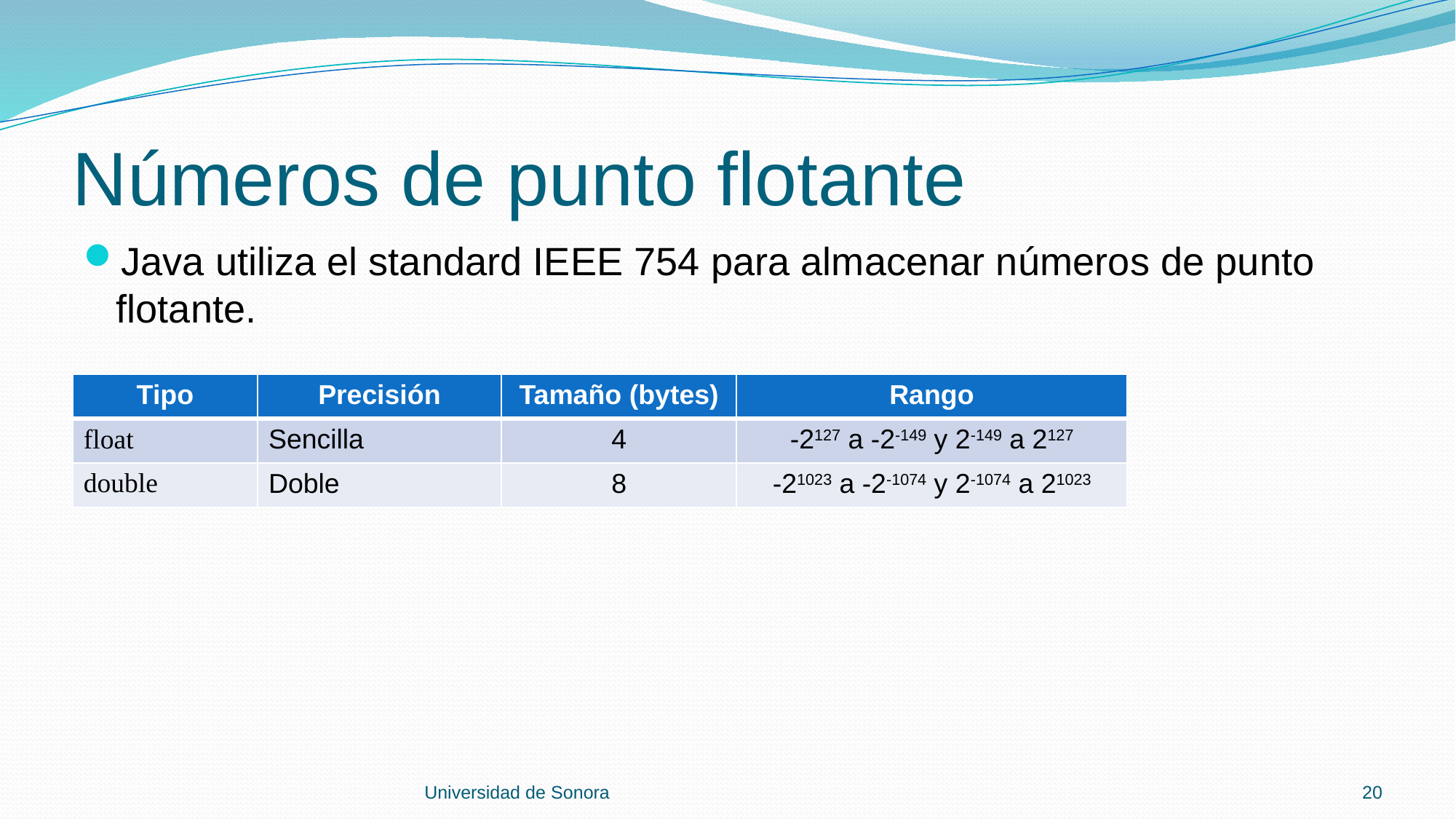

# Números de punto flotante
Java utiliza el standard IEEE 754 para almacenar números de punto flotante.

| Tipo | Precisión | Tamaño (bytes) | Rango |
| --- | --- | --- | --- |
| float | Sencilla | 4 | -2127 a -2-149 y 2-149 a 2127 |
| double | Doble | 8 | -21023 a -2-1074 y 2-1074 a 21023 |
Universidad de Sonora
20